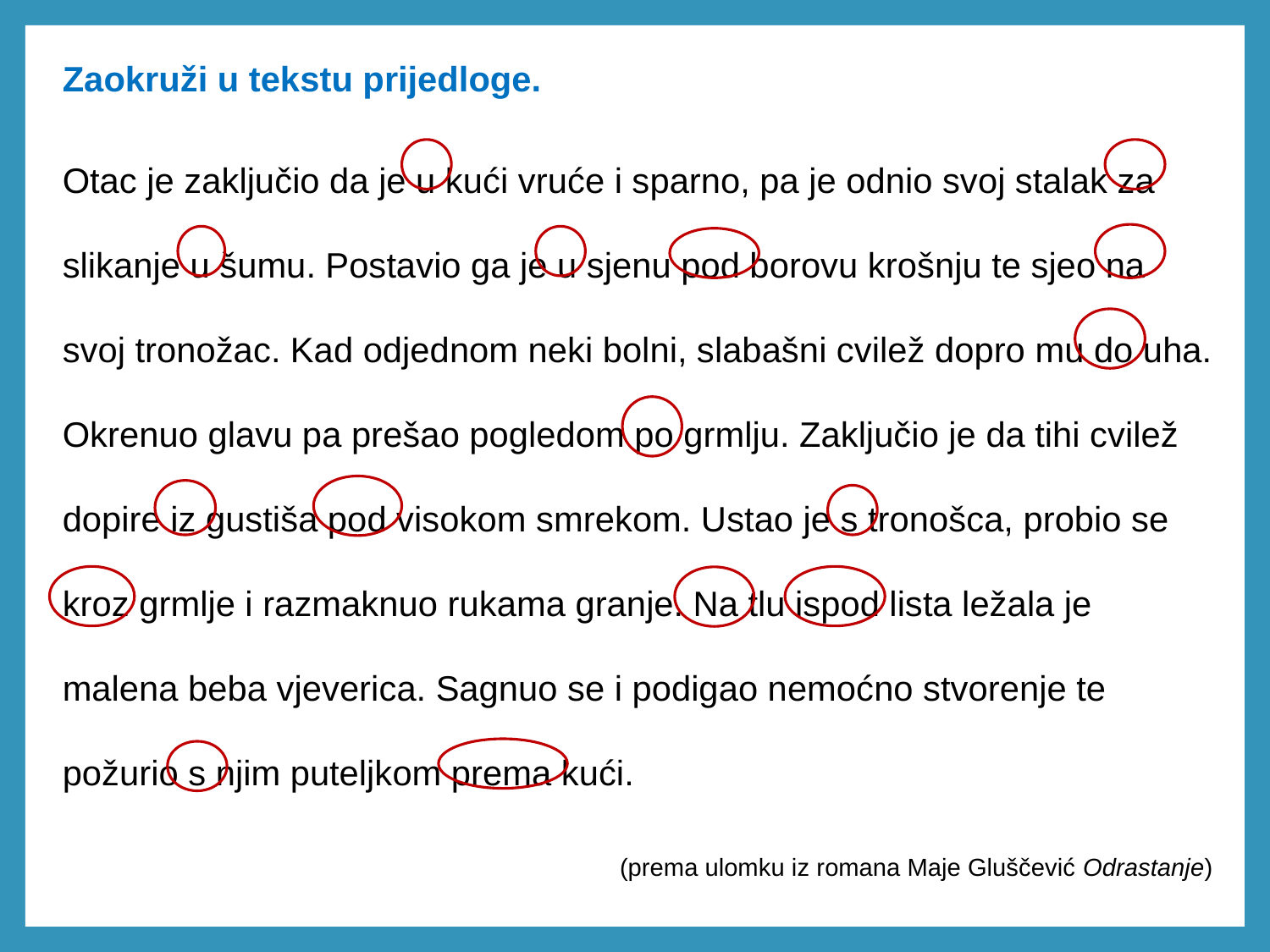

Zaokruži u tekstu prijedloge.

Otac je zaključio da je u kući vruće i sparno, pa je odnio svoj stalak za slikanje u šumu. Postavio ga je u sjenu pod borovu krošnju te sjeo na svoj tronožac. Kad odjednom neki bolni, slabašni cvilež dopro mu do uha. Okrenuo glavu pa prešao pogledom po grmlju. Zaključio je da tihi cvilež dopire iz gustiša pod visokom smrekom. Ustao je s tronošca, probio se kroz grmlje i razmaknuo rukama granje. Na tlu ispod lista ležala je malena beba vjeverica. Sagnuo se i podigao nemoćno stvorenje te požurio s njim puteljkom prema kući.

(prema ulomku iz romana Maje Gluščević Odrastanje)